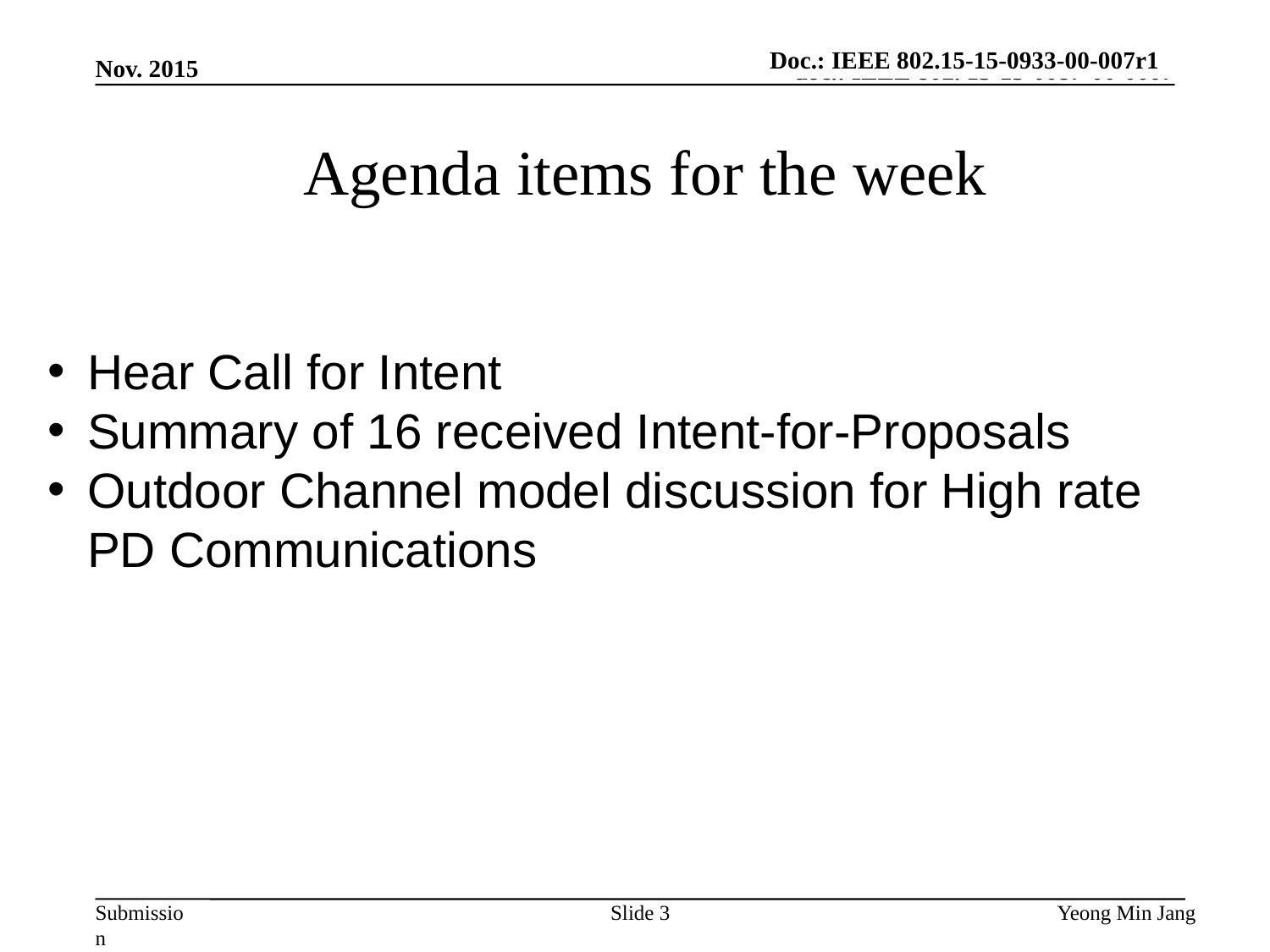

Doc.: IEEE 802.15-15-0933-00-007r1
Nov. 2015
# Agenda items for the week

Hear Call for Intent
Summary of 16 received Intent-for-Proposals
Outdoor Channel model discussion for High rate PD Communications

Slide 3
Yeong Min Jang